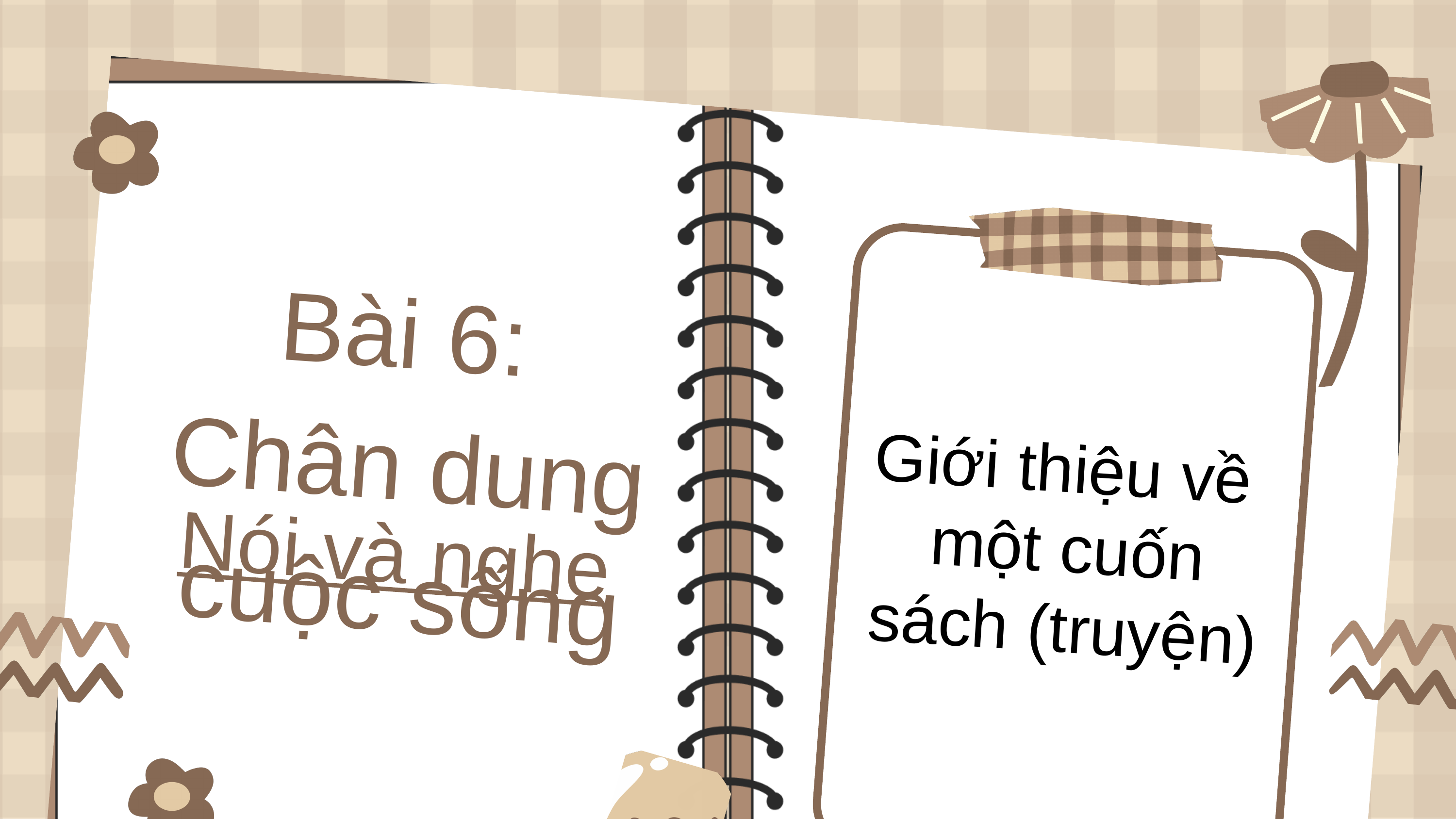

Bài 6:
Chân dung cuộc sống
Giới thiệu về
một cuốn sách (truyện)
Nói và nghe